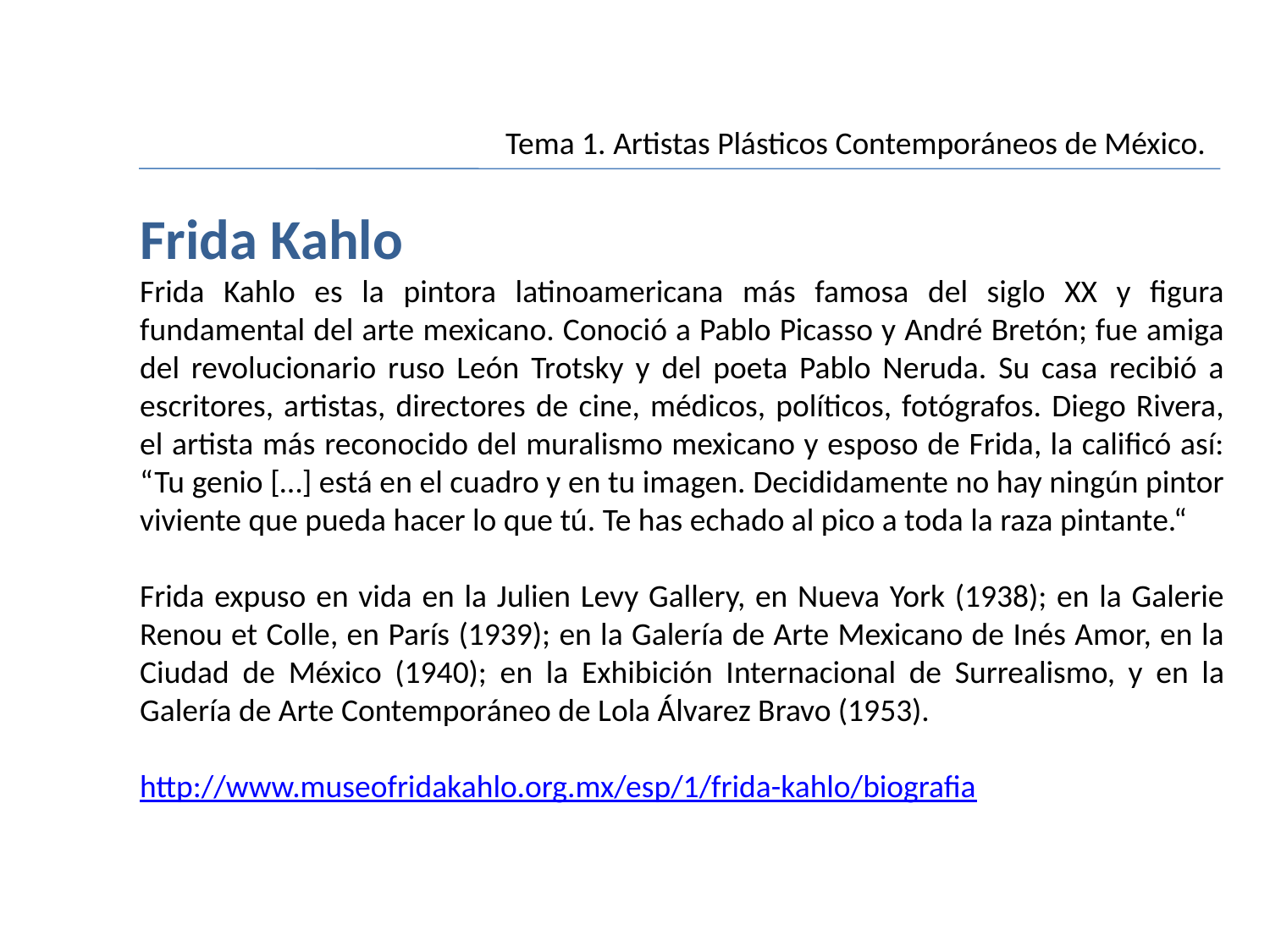

Tema 1. Artistas Plásticos Contemporáneos de México.
Frida Kahlo
Frida Kahlo es la pintora latinoamericana más famosa del siglo XX y figura fundamental del arte mexicano. Conoció a Pablo Picasso y André Bretón; fue amiga del revolucionario ruso León Trotsky y del poeta Pablo Neruda. Su casa recibió a escritores, artistas, directores de cine, médicos, políticos, fotógrafos. Diego Rivera, el artista más reconocido del muralismo mexicano y esposo de Frida, la calificó así: “Tu genio […] está en el cuadro y en tu imagen. Decididamente no hay ningún pintor viviente que pueda hacer lo que tú. Te has echado al pico a toda la raza pintante.“

Frida expuso en vida en la Julien Levy Gallery, en Nueva York (1938); en la Galerie Renou et Colle, en París (1939); en la Galería de Arte Mexicano de Inés Amor, en la Ciudad de México (1940); en la Exhibición Internacional de Surrealismo, y en la Galería de Arte Contemporáneo de Lola Álvarez Bravo (1953).

http://www.museofridakahlo.org.mx/esp/1/frida-kahlo/biografia